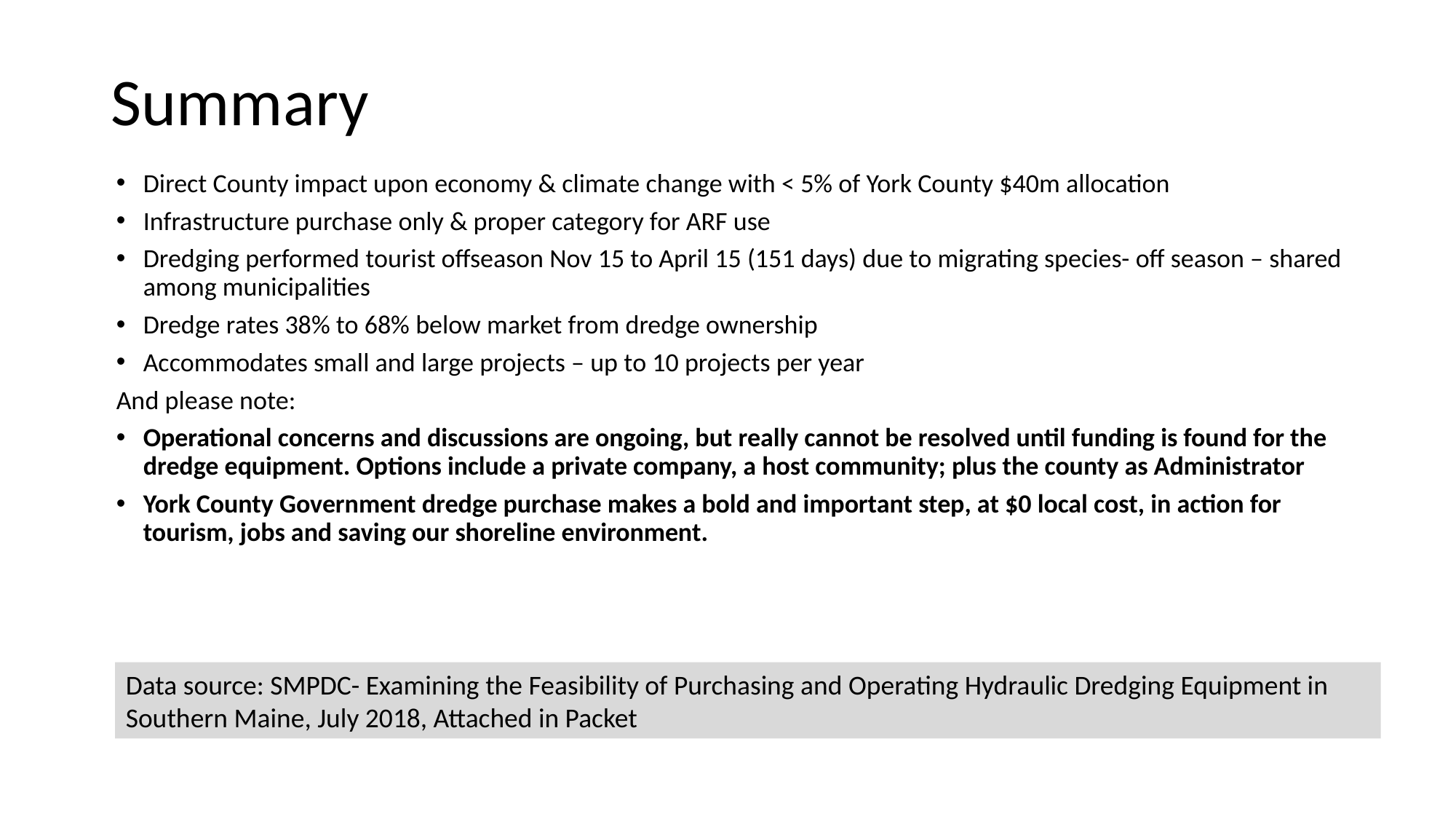

# Summary
Direct County impact upon economy & climate change with < 5% of York County $40m allocation
Infrastructure purchase only & proper category for ARF use
Dredging performed tourist offseason Nov 15 to April 15 (151 days) due to migrating species- off season – shared among municipalities
Dredge rates 38% to 68% below market from dredge ownership
Accommodates small and large projects – up to 10 projects per year
And please note:
Operational concerns and discussions are ongoing, but really cannot be resolved until funding is found for the dredge equipment. Options include a private company, a host community; plus the county as Administrator
York County Government dredge purchase makes a bold and important step, at $0 local cost, in action for tourism, jobs and saving our shoreline environment.

Data source: SMPDC- Examining the Feasibility of Purchasing and Operating Hydraulic Dredging Equipment in Southern Maine, July 2018, Attached in Packet